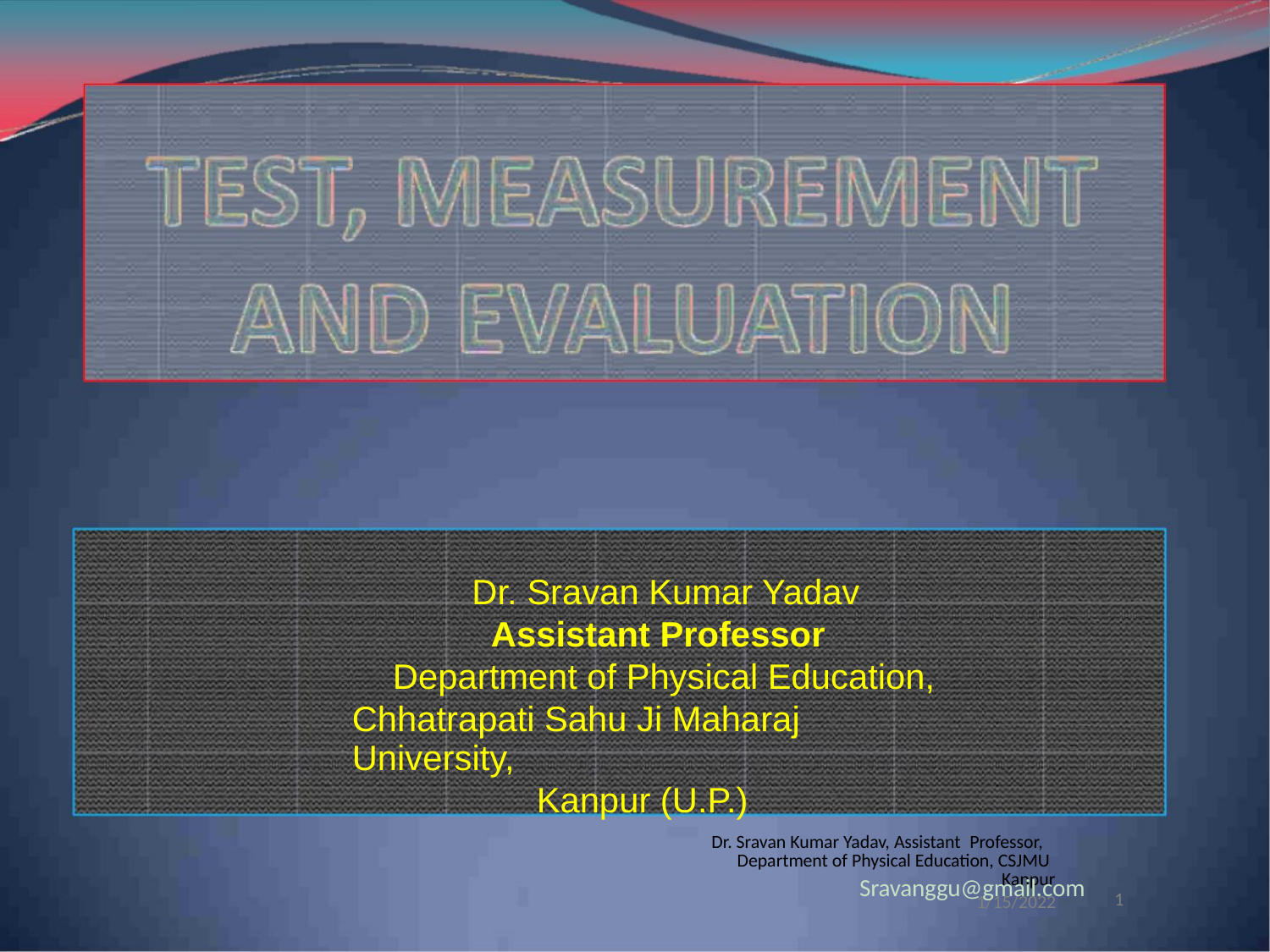

Dr. Sravan Kumar Yadav
Assistant Professor
Department of Physical Education,
Chhatrapati Sahu Ji Maharaj University,
Kanpur (U.P.)
Dr. Sravan Kumar Yadav, Assistant Professor,
Department of Physical Education, CSJMU
Kanpur
1/15/2022
Sravanggu@gmail.com
1